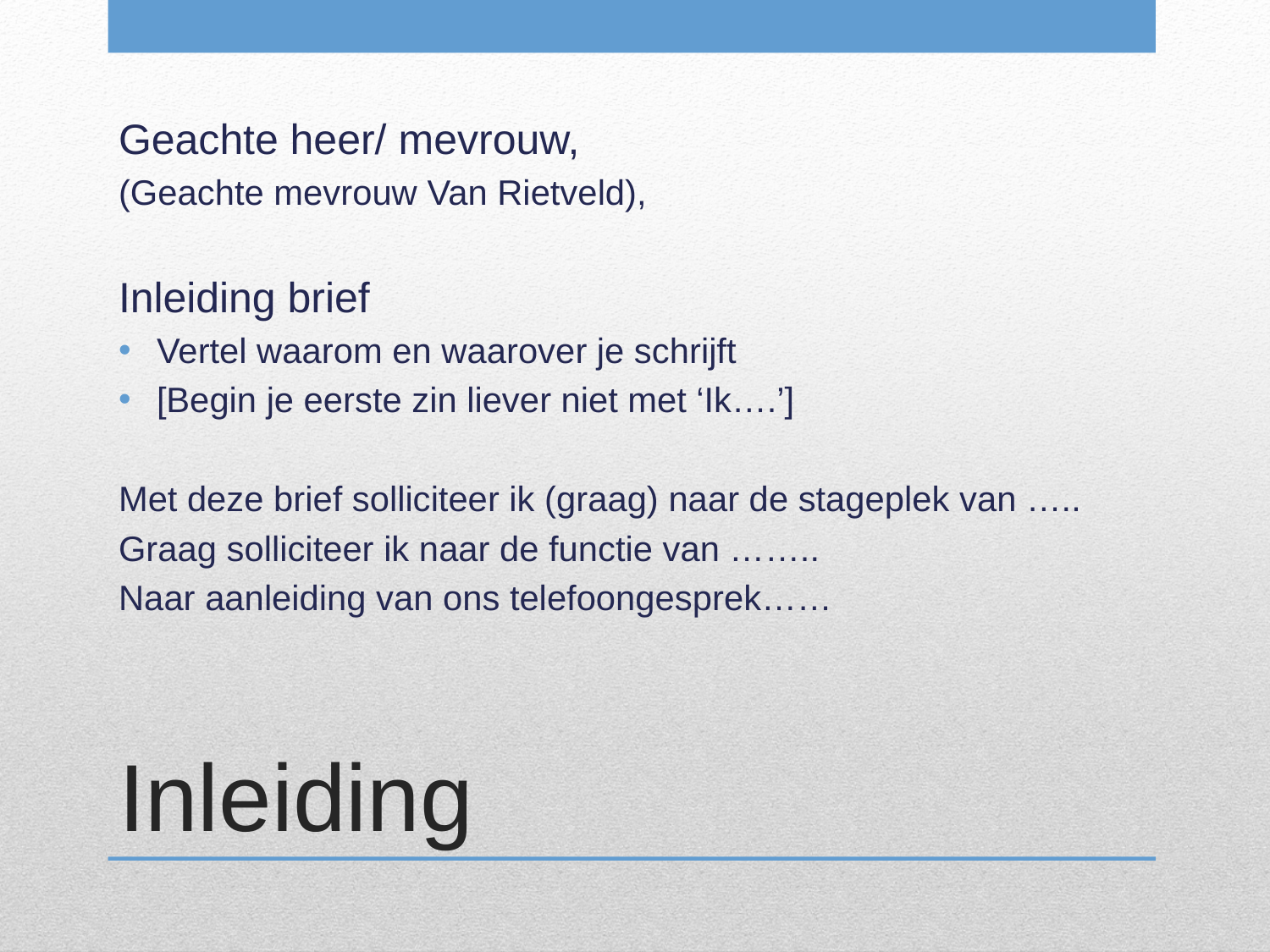

Geachte heer/ mevrouw,
(Geachte mevrouw Van Rietveld),

Inleiding brief
Vertel waarom en waarover je schrijft
[Begin je eerste zin liever niet met ‘Ik….’]

Met deze brief solliciteer ik (graag) naar de stageplek van …..
Graag solliciteer ik naar de functie van ……..
Naar aanleiding van ons telefoongesprek……
# Inleiding